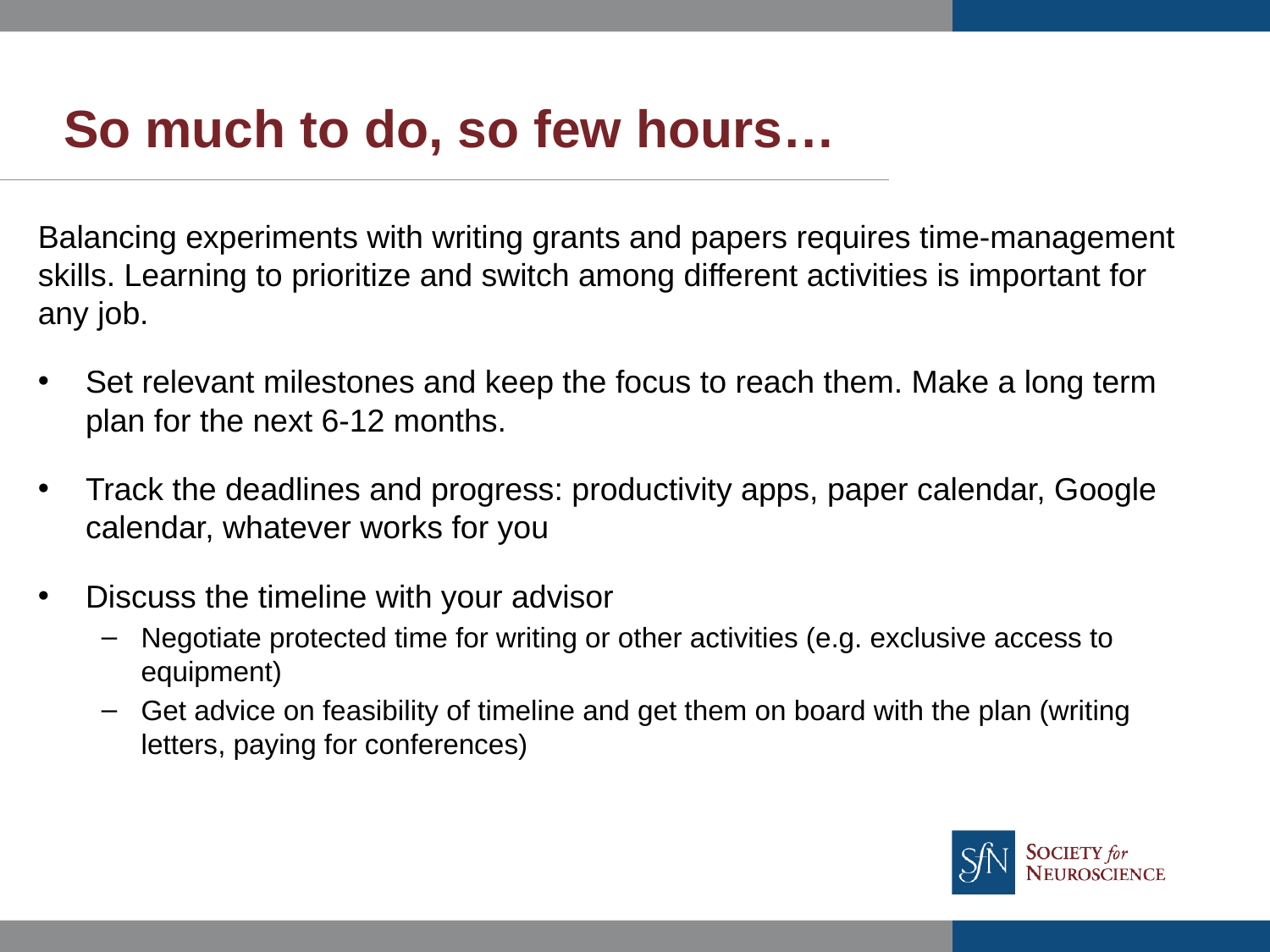

# So much to do, so few hours…
Balancing experiments with writing grants and papers requires time-management skills. Learning to prioritize and switch among different activities is important for any job.

Set relevant milestones and keep the focus to reach them. Make a long term plan for the next 6-12 months.

Track the deadlines and progress: productivity apps, paper calendar, Google calendar, whatever works for you

Discuss the timeline with your advisor
Negotiate protected time for writing or other activities (e.g. exclusive access to equipment)
Get advice on feasibility of timeline and get them on board with the plan (writing letters, paying for conferences)